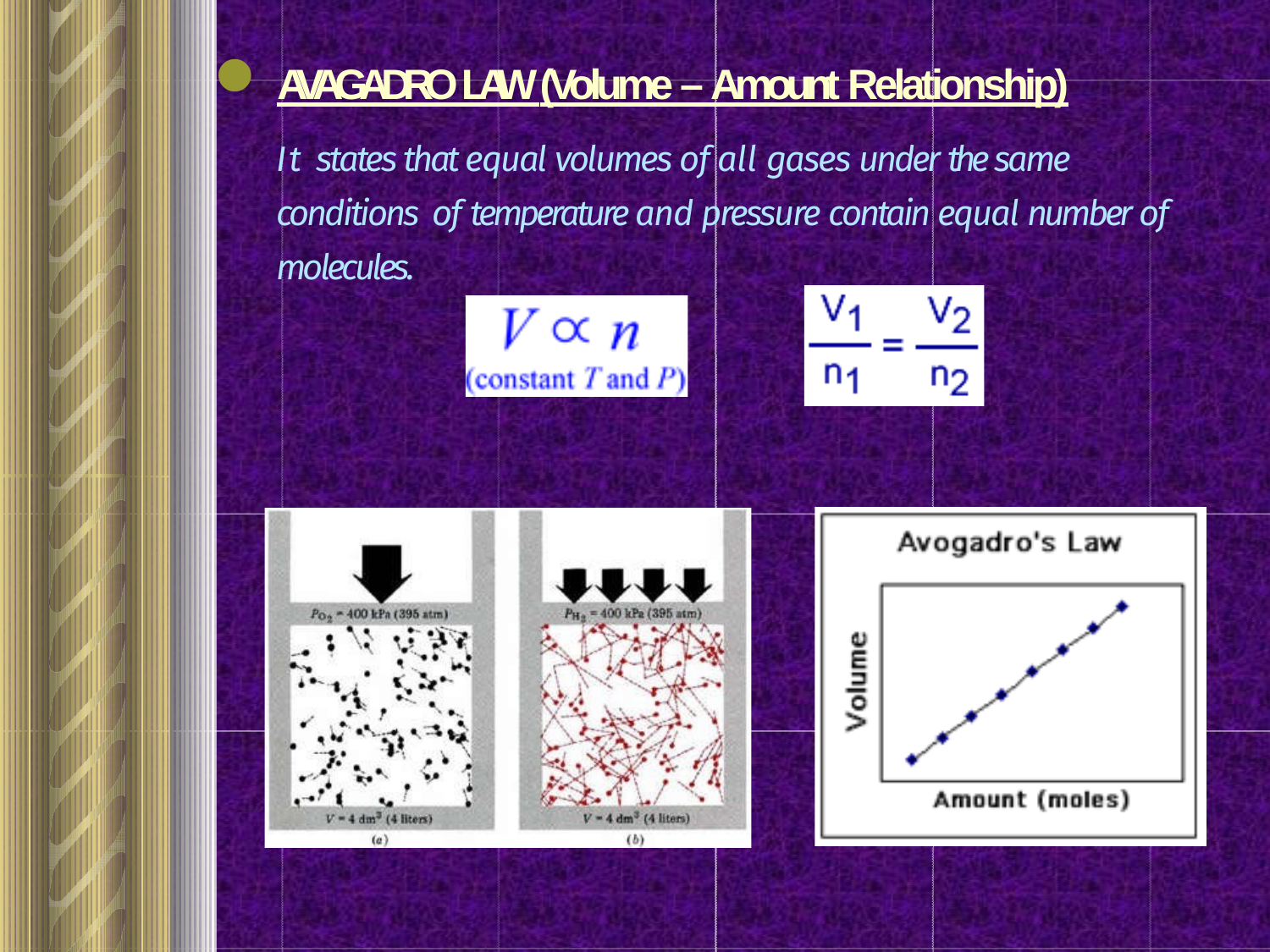

AVAGADRO LAW (Volume – Amount Relationship)
It states that equal volumes of all gases under the same conditions  of temperature and pressure contain equal number of molecules.